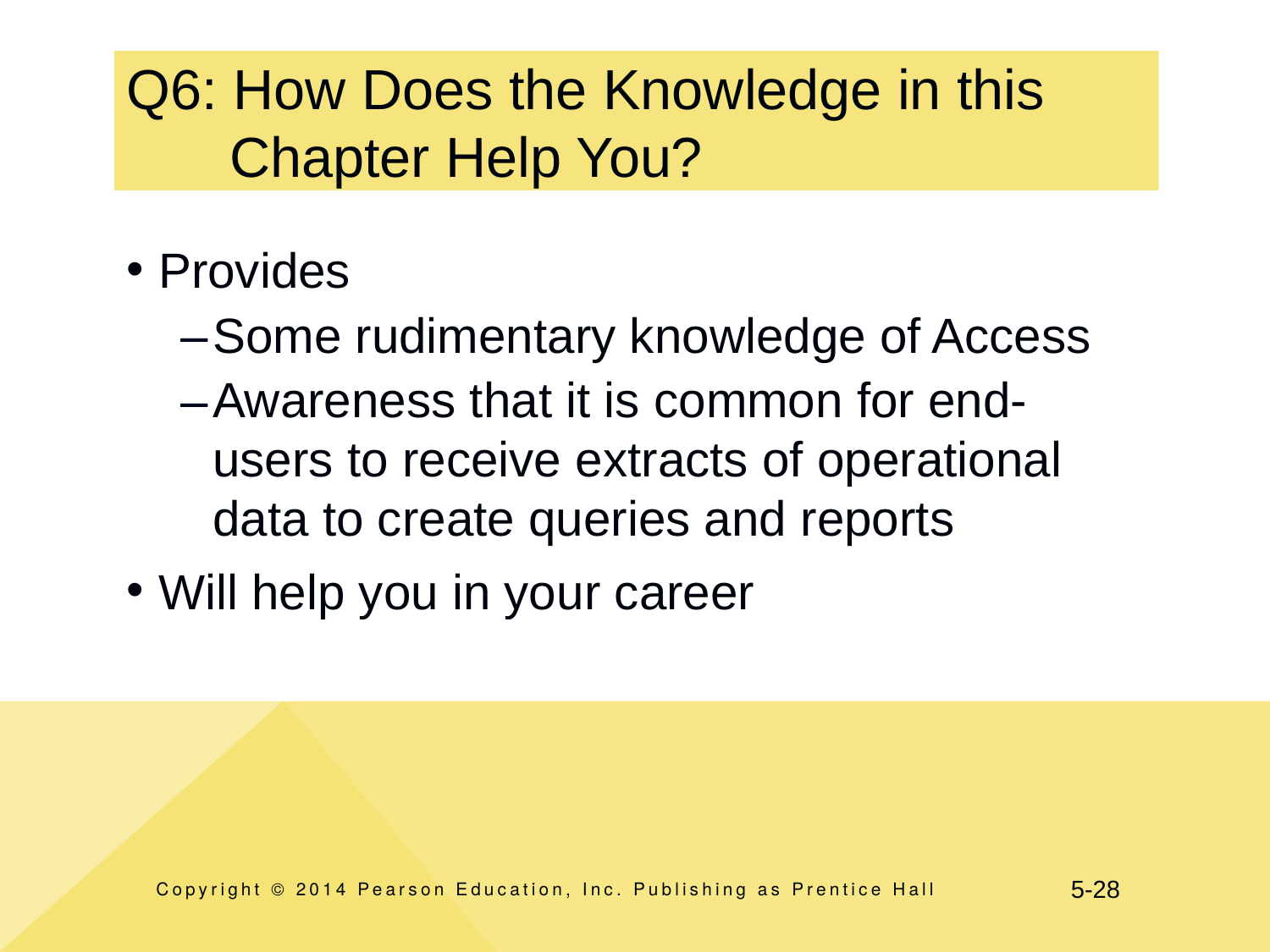

# Q6: How Does the Knowledge in this Chapter Help You?
Provides
Some rudimentary knowledge of Access
Awareness that it is common for end-users to receive extracts of operational data to create queries and reports
Will help you in your career
Copyright © 2014 Pearson Education, Inc. Publishing as Prentice Hall